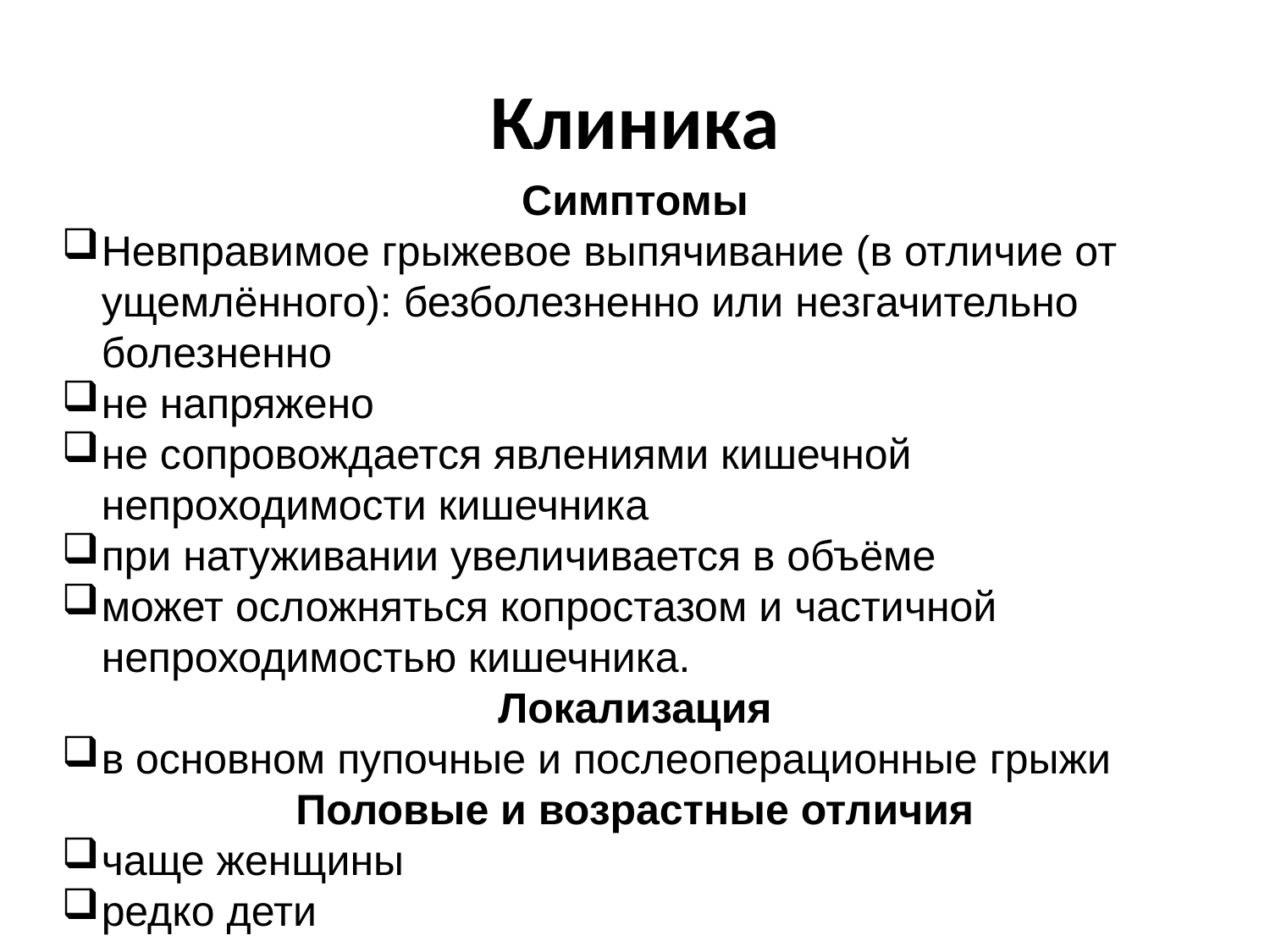

# Клиника
Симптомы
Невправимое грыжевое выпячивание (в отличие от ущемлённого): безболезненно или незгачительно болезненно
не напряжено
не сопровождается явлениями кишечной непроходимости кишечника
при натуживании увеличивается в объёме
может осложняться копростазом и частичной непроходимостью кишечника.
Локализация
в основном пупочные и послеоперационные грыжи
Половые и возрастные отличия
чаще женщины
редко дети